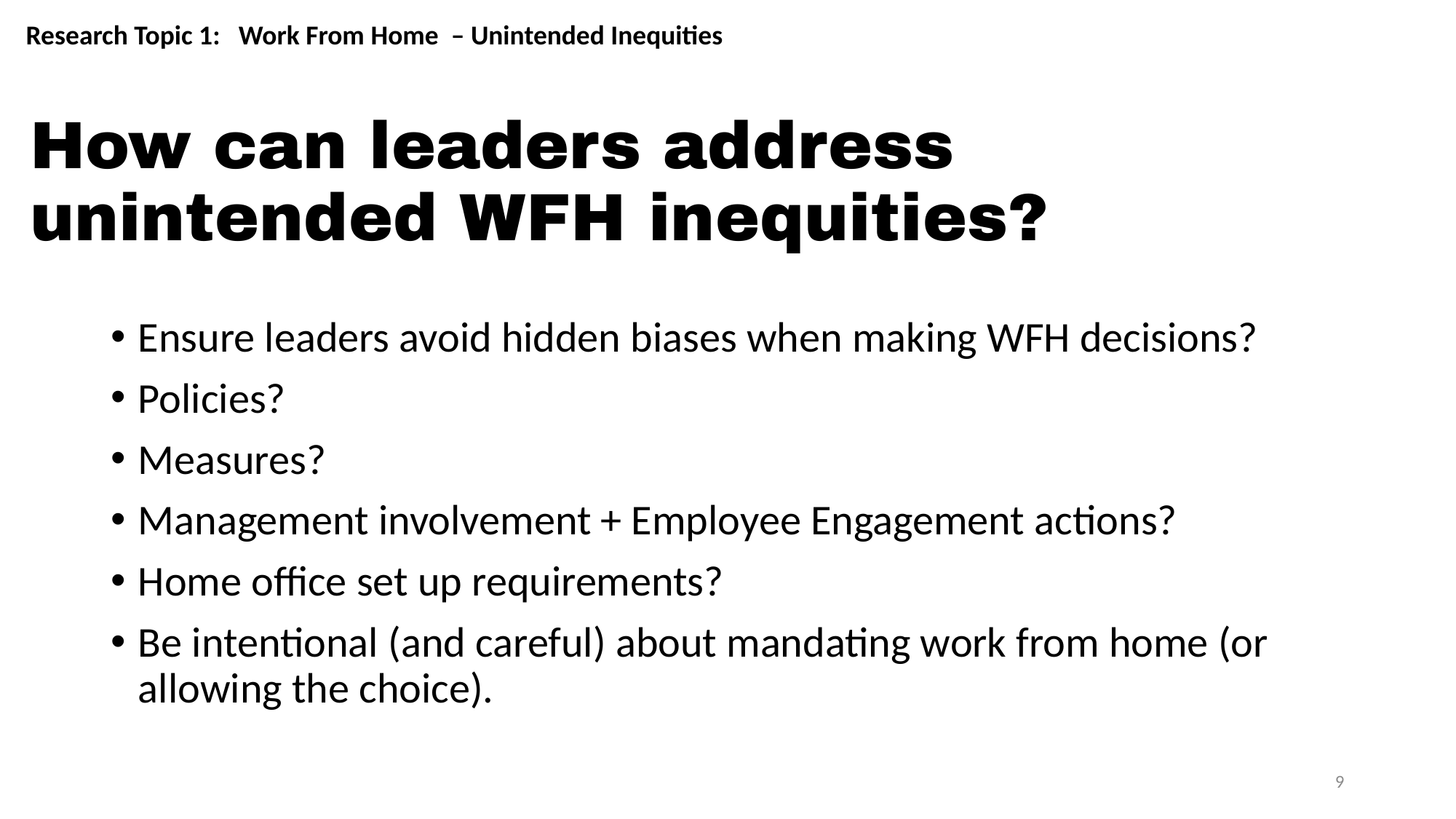

Research Topic 1:   Work From Home  – Unintended Inequities
# How can leaders address unintended WFH inequities?
Ensure leaders avoid hidden biases when making WFH decisions?
Policies?
Measures?
Management involvement + Employee Engagement actions?
Home office set up requirements?
Be intentional (and careful) about mandating work from home (or allowing the choice).
9